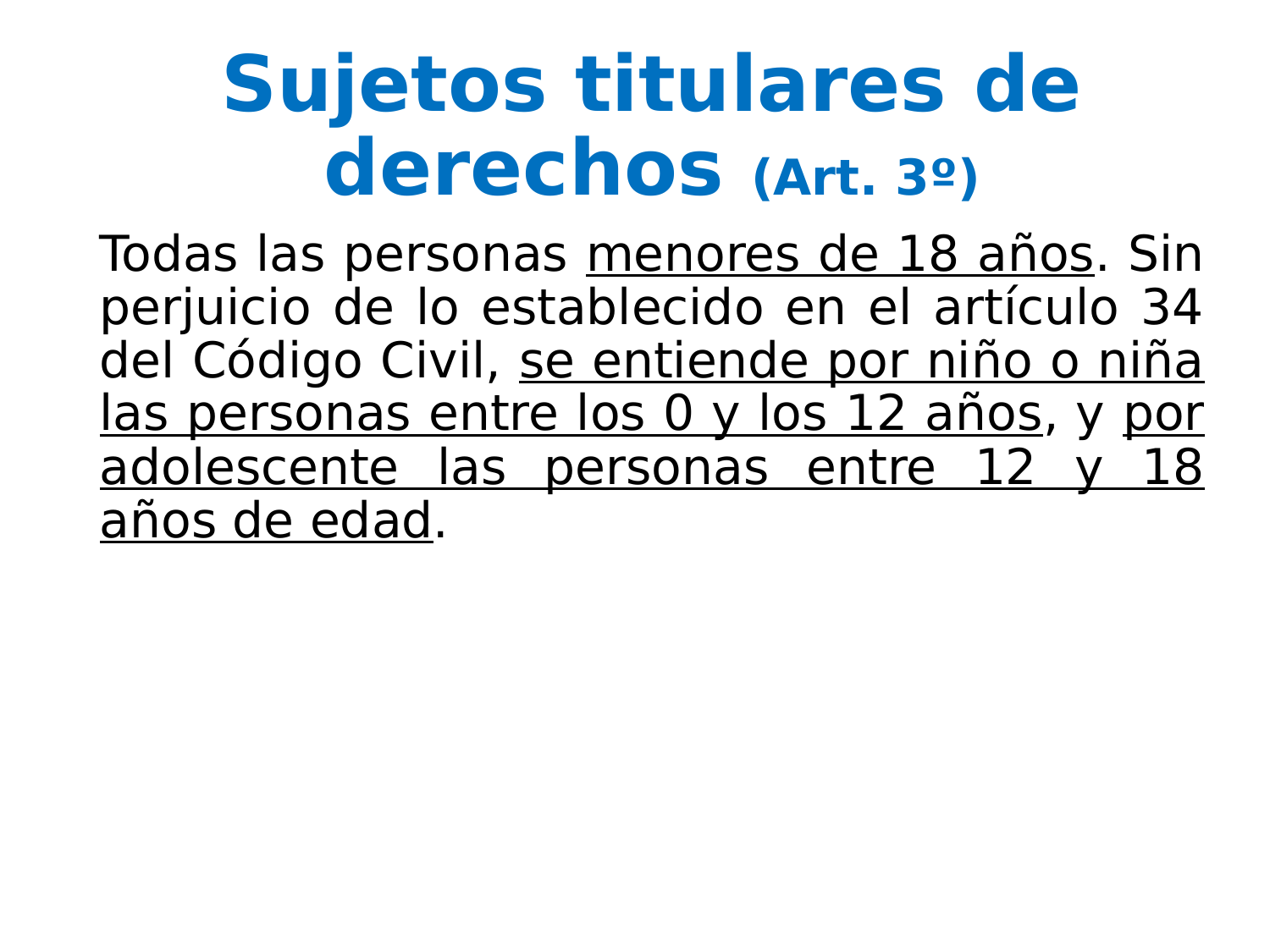

# Sujetos titulares de derechos (Art. 3º)
Todas las personas menores de 18 años. Sin perjuicio de lo establecido en el artículo 34 del Código Civil, se entiende por niño o niña las personas entre los 0 y los 12 años, y por adolescente las personas entre 12 y 18 años de edad.